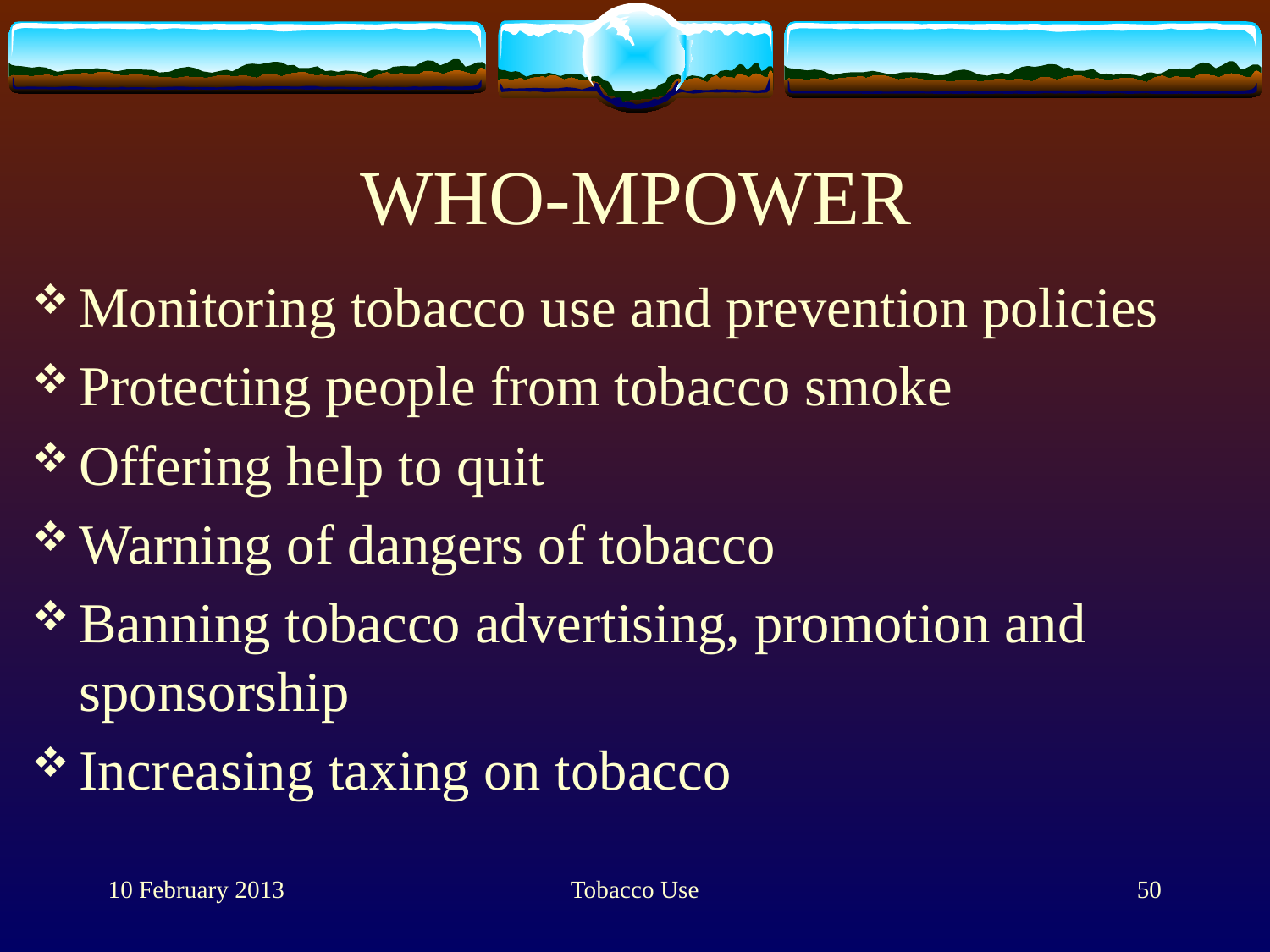

# WHO-MPOWER
Monitoring tobacco use and prevention policies
Protecting people from tobacco smoke
Offering help to quit
Warning of dangers of tobacco
Banning tobacco advertising, promotion and sponsorship
Increasing taxing on tobacco
10 February 2013
Tobacco Use
50